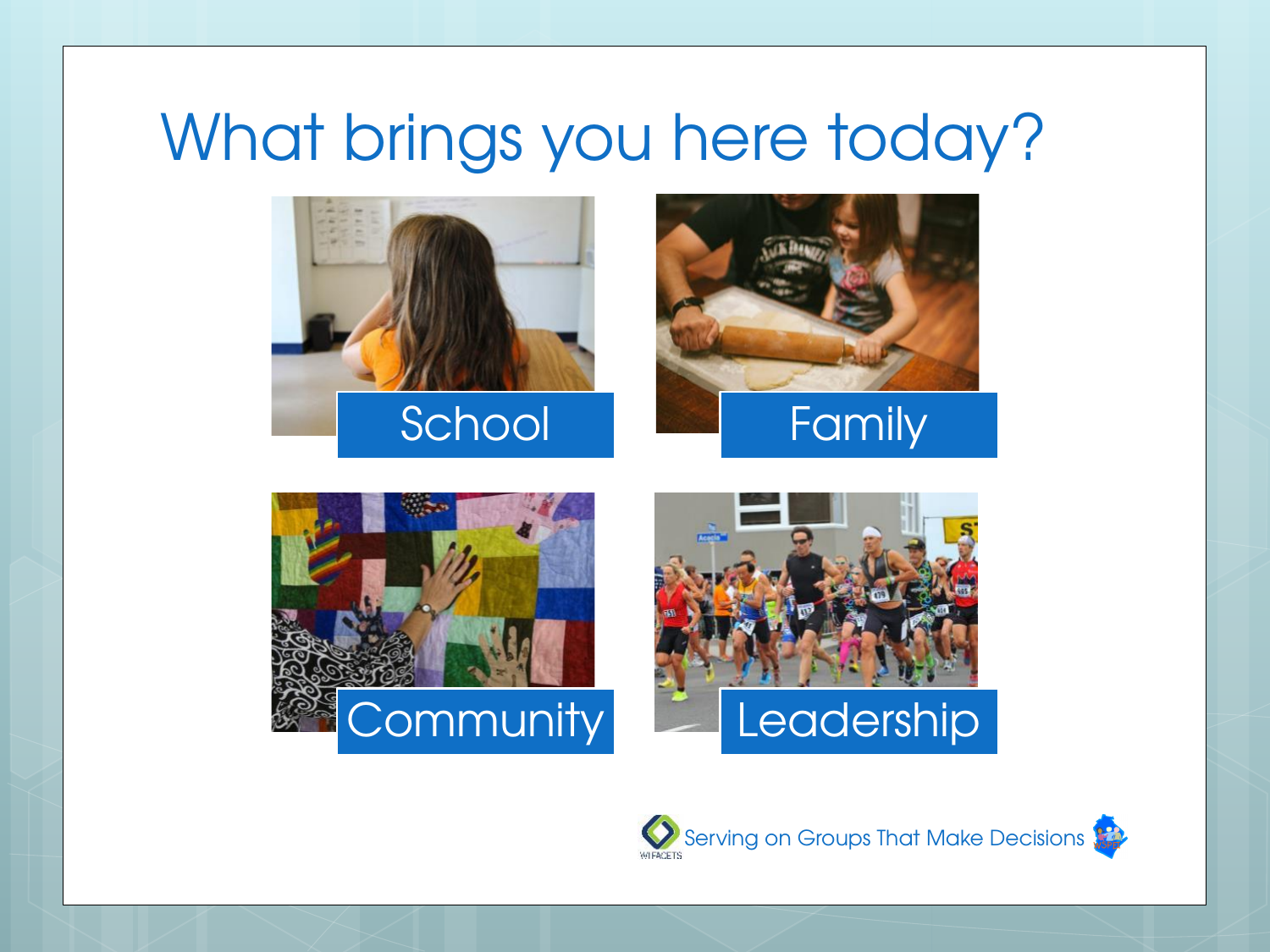

# What brings you here today?
School
Family
Community
Leadership
Serving on Groups That Make Decisions